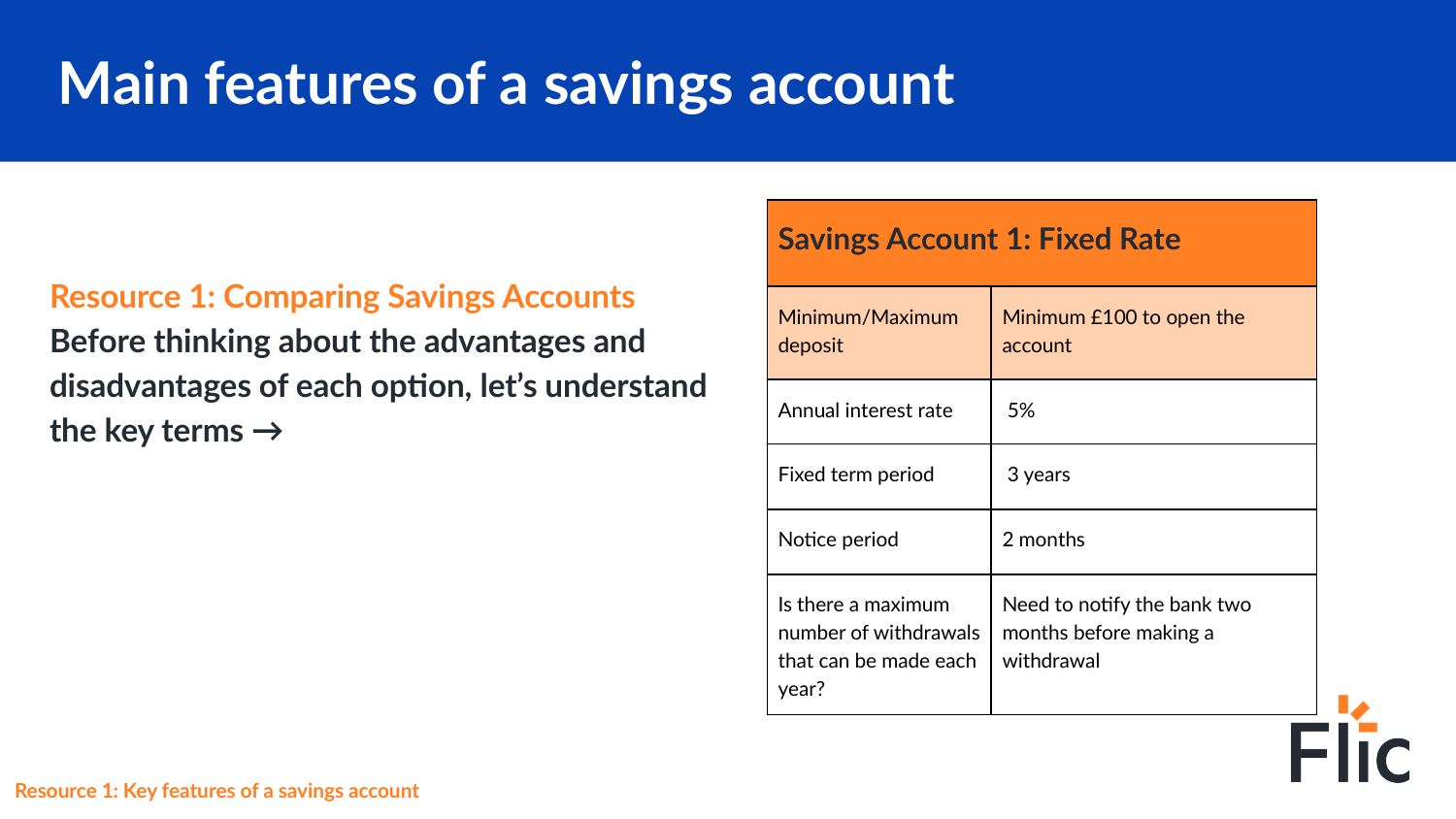

# Main features of a savings account
| Savings Account 1: Fixed Rate |  |
| --- | --- |
| Minimum/Maximum deposit | Minimum £100 to open the account |
| Annual interest rate | 5% |
| Fixed term period | 3 years |
| Notice period | 2 months |
| Is there a maximum number of withdrawals that can be made each year? | Need to notify the bank two months before making a withdrawal |
Resource 1: Comparing Savings Accounts
Before thinking about the advantages and disadvantages of each option, let’s understand the key terms →
Resource 1: Key features of a savings account